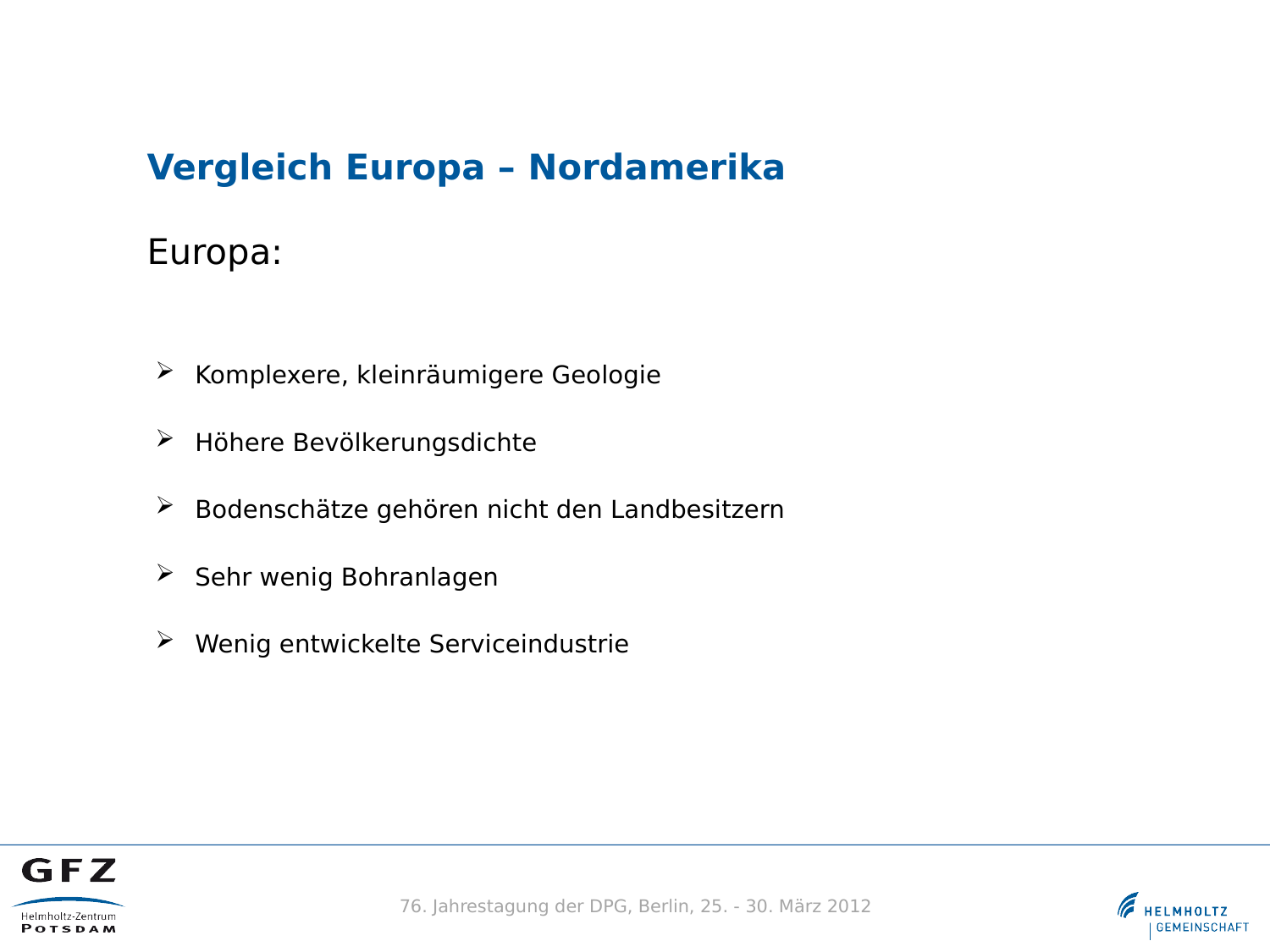

# Vergleich Europa – Nordamerika Europa:
Komplexere, kleinräumigere Geologie
Höhere Bevölkerungsdichte
Bodenschätze gehören nicht den Landbesitzern
Sehr wenig Bohranlagen
Wenig entwickelte Serviceindustrie

76. Jahrestagung der DPG, Berlin, 25. - 30. März 2012